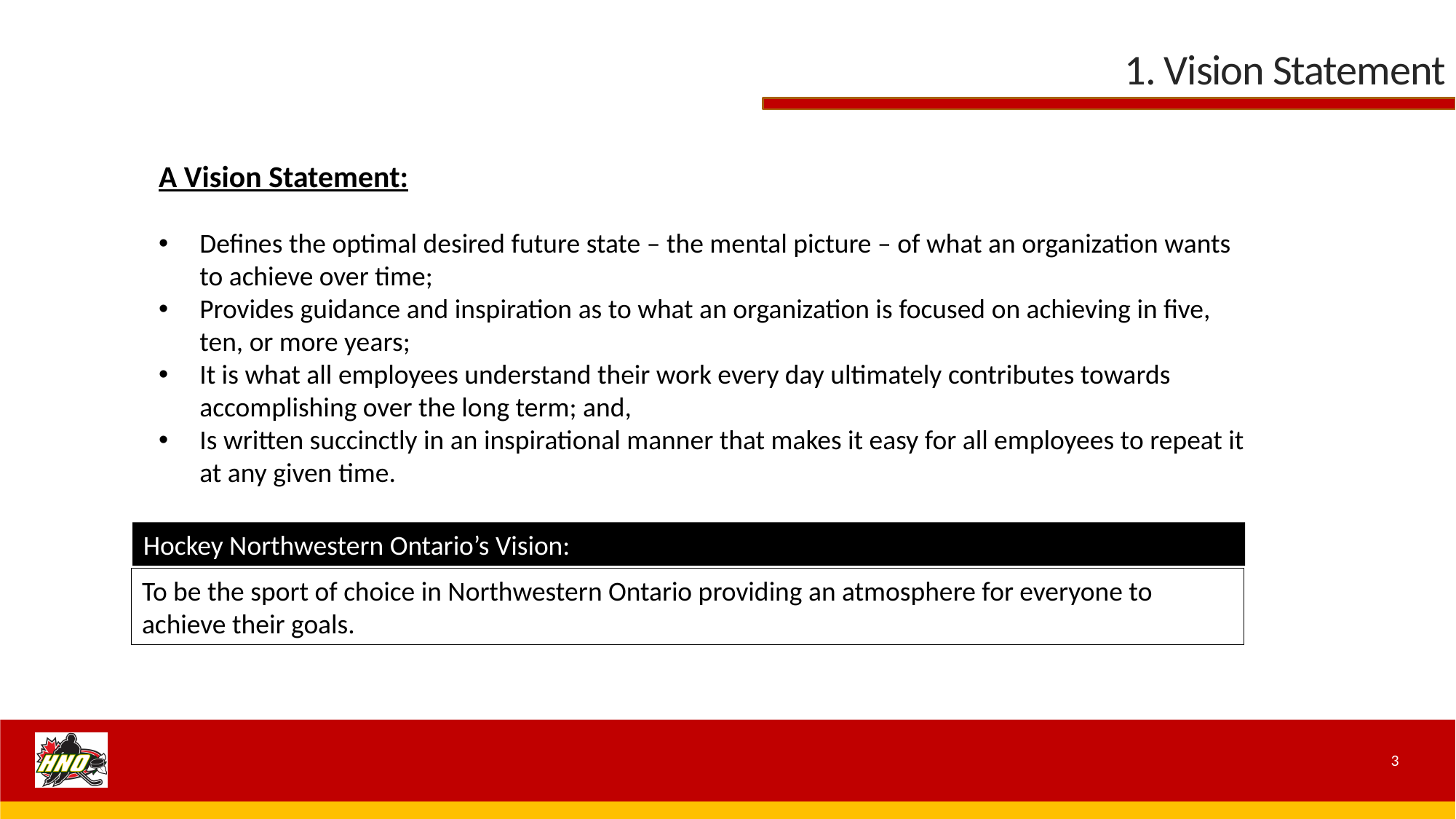

# 1. Vision Statement

A Vision Statement:

Defines the optimal desired future state – the mental picture – of what an organization wants to achieve over time;
Provides guidance and inspiration as to what an organization is focused on achieving in five, ten, or more years;
It is what all employees understand their work every day ultimately contributes towards accomplishing over the long term; and,
Is written succinctly in an inspirational manner that makes it easy for all employees to repeat it at any given time.
Hockey Northwestern Ontario’s Vision:
To be the sport of choice in Northwestern Ontario providing an atmosphere for everyone to achieve their goals.
3